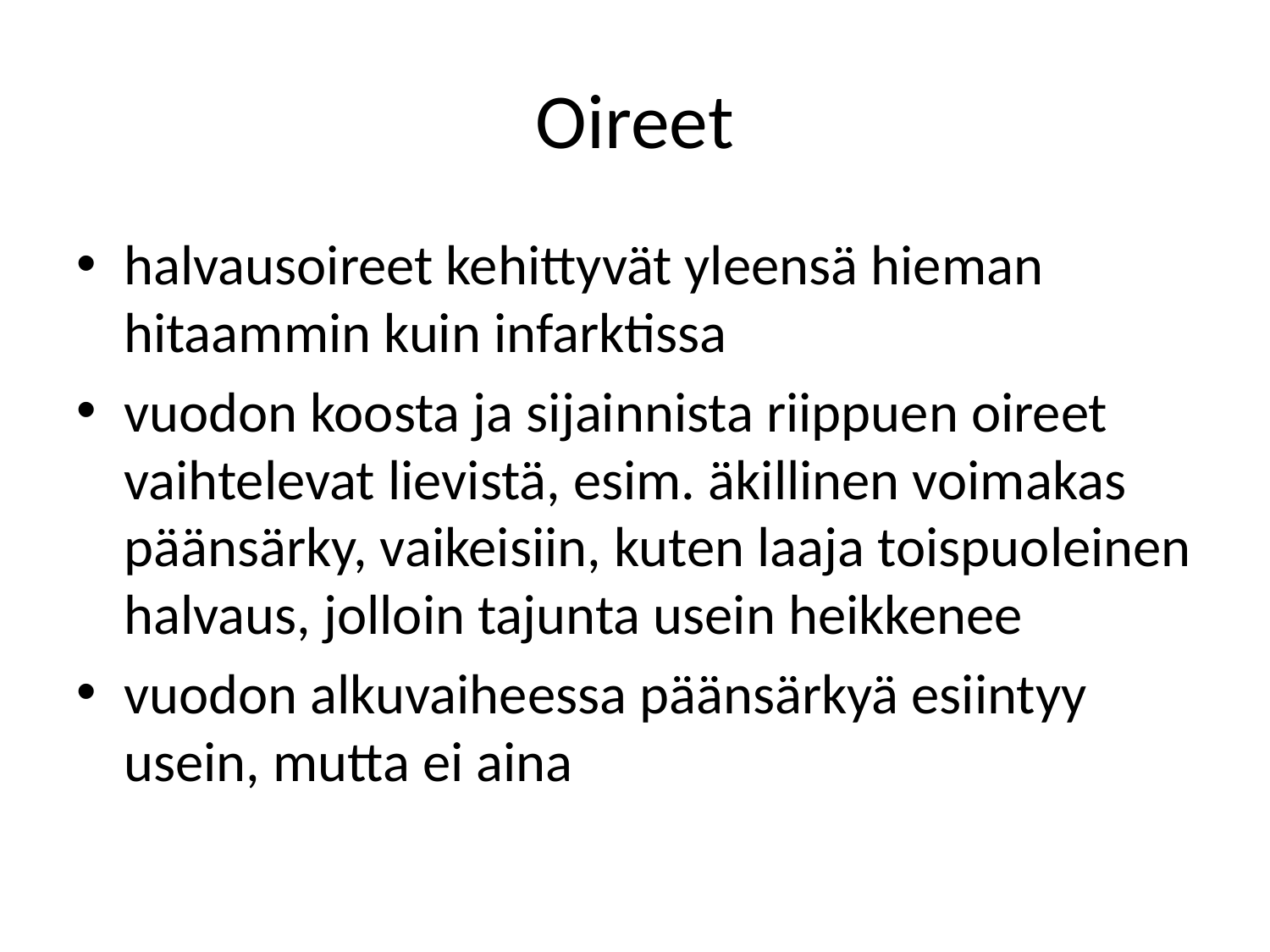

# Oireet
halvausoireet kehittyvät yleensä hieman hitaammin kuin infarktissa
vuodon koosta ja sijainnista riippuen oireet vaihtelevat lievistä, esim. äkillinen voimakas päänsärky, vaikeisiin, kuten laaja toispuoleinen halvaus, jolloin tajunta usein heikkenee
vuodon alkuvaiheessa päänsärkyä esiintyy usein, mutta ei aina